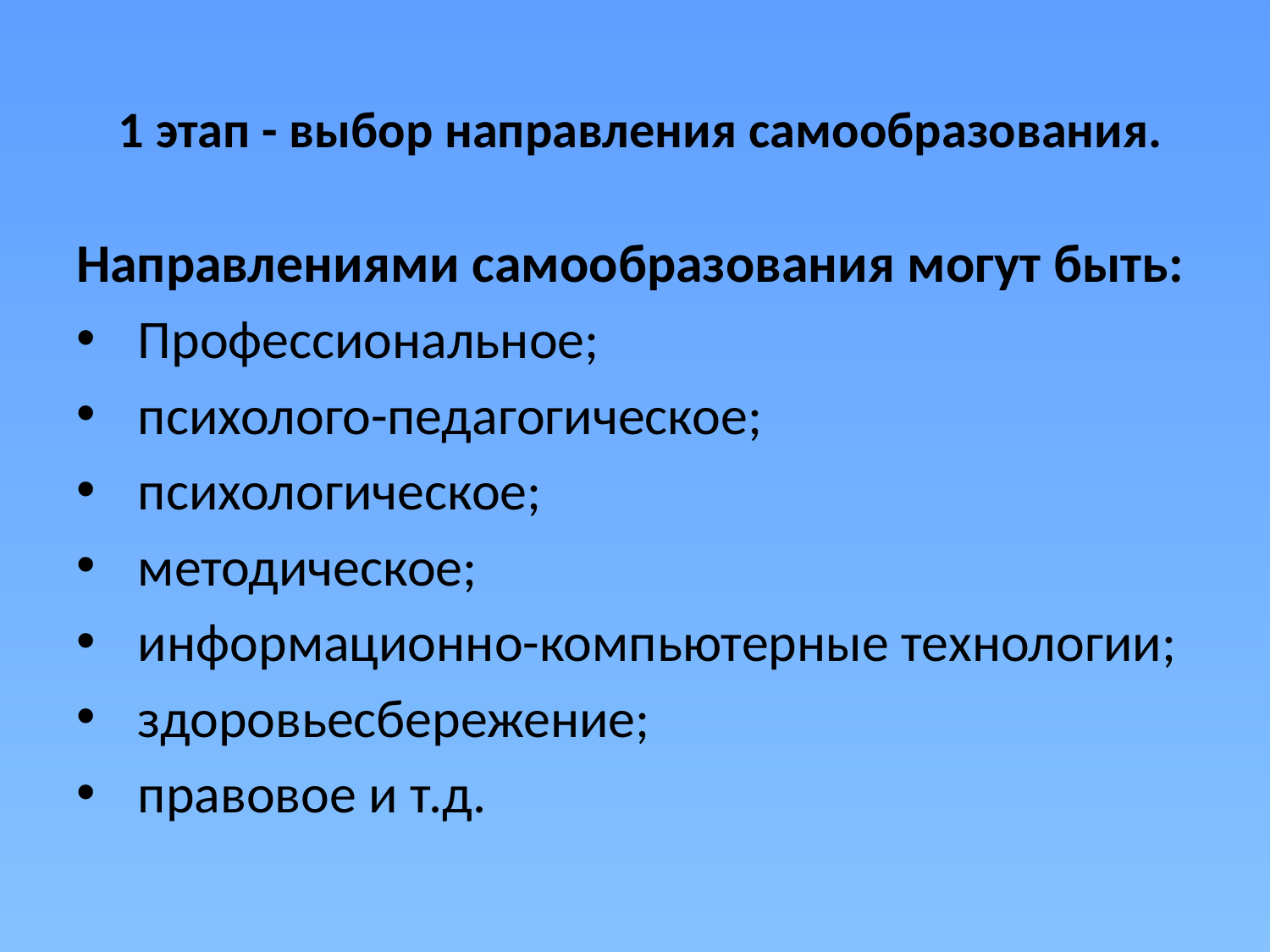

# 1 этап - выбор направления самообразования.
Направлениями самообразования могут быть:
 Профессиональное;
 психолого-педагогическое;
 психологическое;
 методическое;
 информационно-компьютерные технологии;
 здоровьесбережение;
 правовое и т.д.